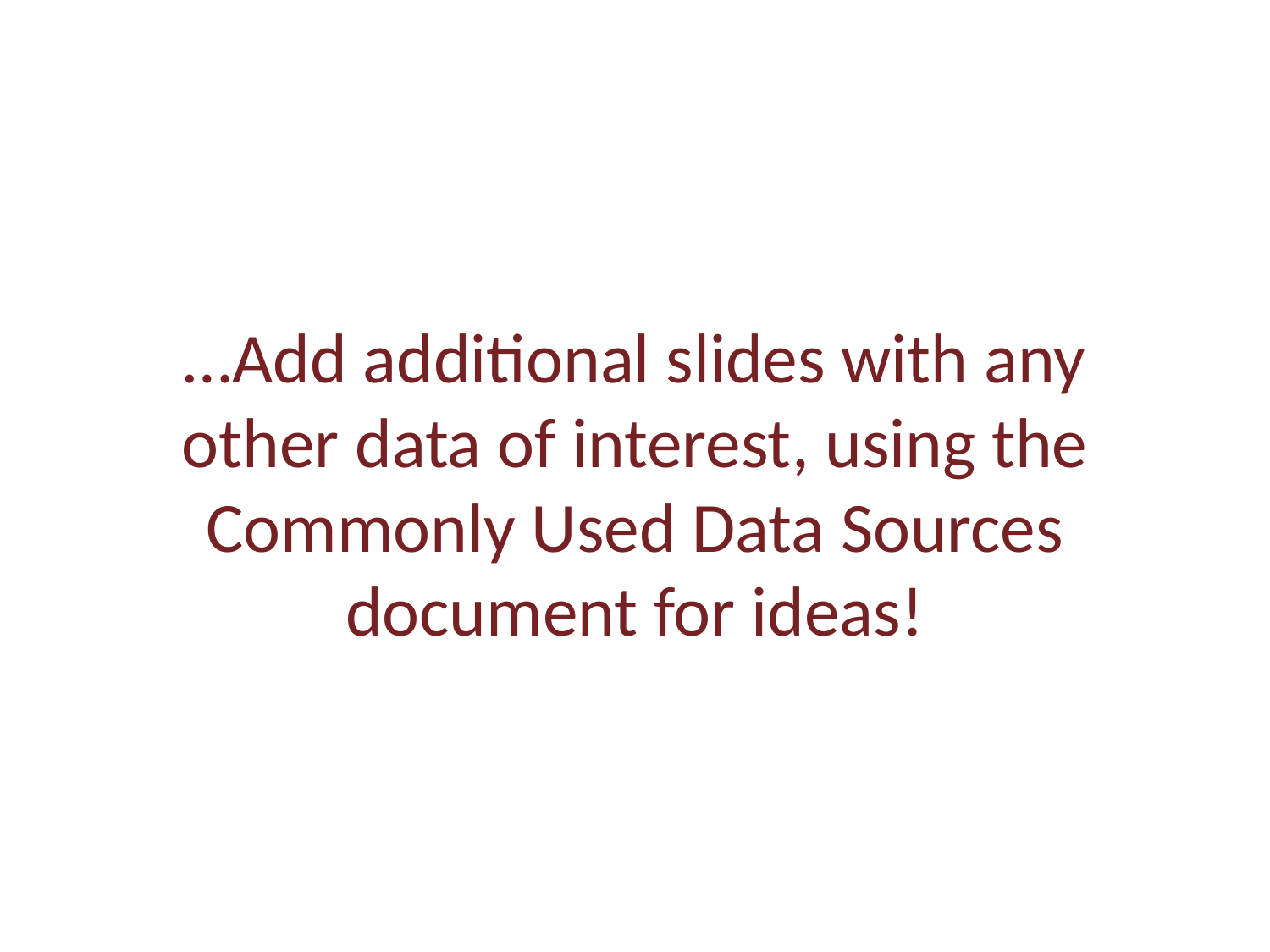

# …Add additional slides with any other data of interest, using the Commonly Used Data Sources document for ideas!